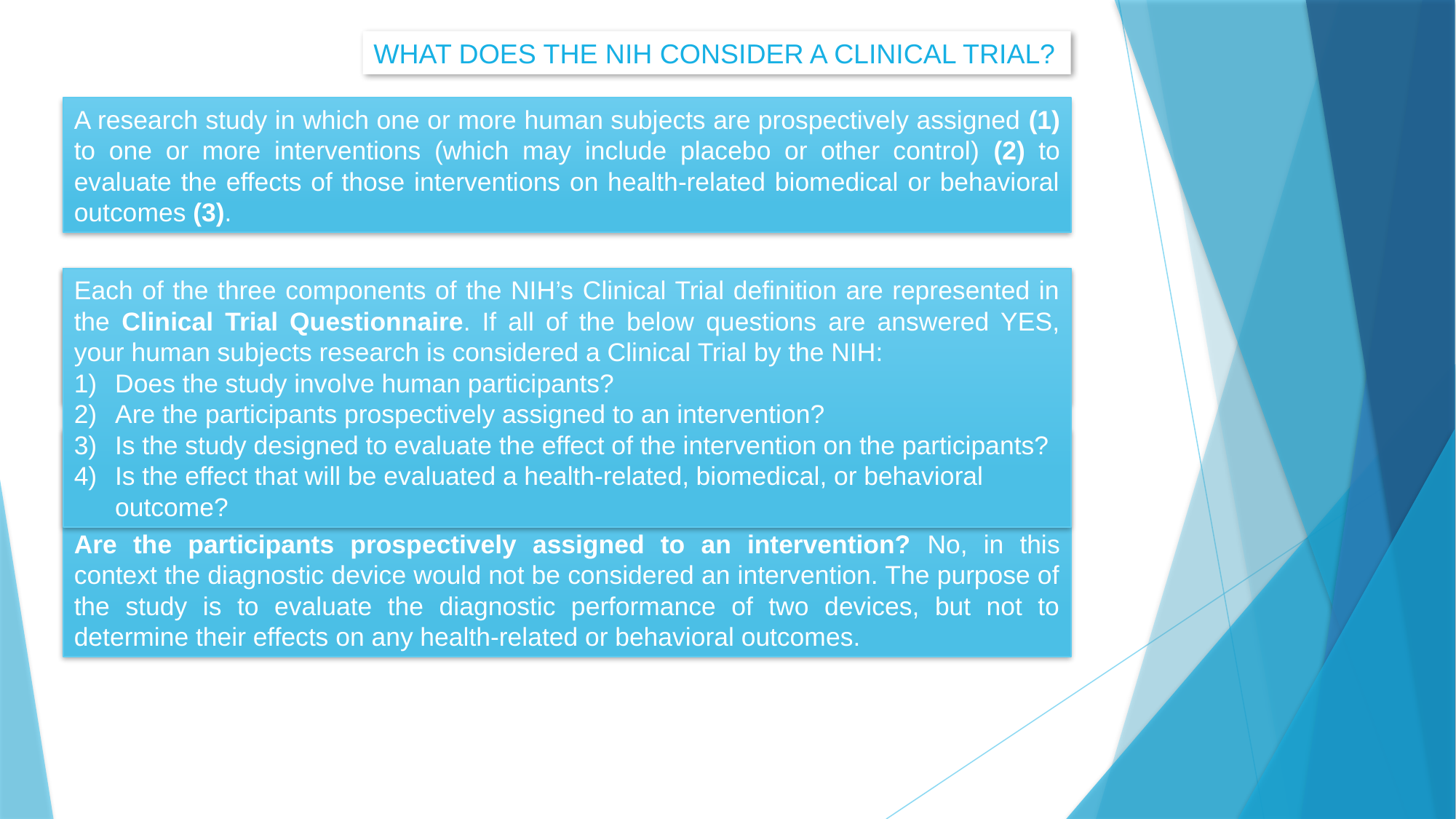

WHAT DOES THE NIH CONSIDER A CLINICAL TRIAL?
A research study in which one or more human subjects are prospectively assigned (1) to one or more interventions (which may include placebo or other control) (2) to evaluate the effects of those interventions on health-related biomedical or behavioral outcomes (3).
Each of the three components of the NIH’s Clinical Trial definition are represented in the Clinical Trial Questionnaire. If all of the below questions are answered YES, your human subjects research is considered a Clinical Trial by the NIH:
Does the study involve human participants?
Are the participants prospectively assigned to an intervention?
Is the study designed to evaluate the effect of the intervention on the participants?
Is the effect that will be evaluated a health-related, biomedical, or behavioral outcome?
Example 1: The study involves the recruitment of research participants with disease X. It is designed to compare the diagnostic performance of approved devices A and B, both of which are used in clinical practice, to measure disease markers. Device A will be used in half of the patients; device B will be used in the other half.
This study is not considered a clinical trial:
Does the study involve human participants? Yes, the study involves human participants.
Are the participants prospectively assigned to an intervention? No, in this context the diagnostic device would not be considered an intervention. The purpose of the study is to evaluate the diagnostic performance of two devices, but not to determine their effects on any health-related or behavioral outcomes.